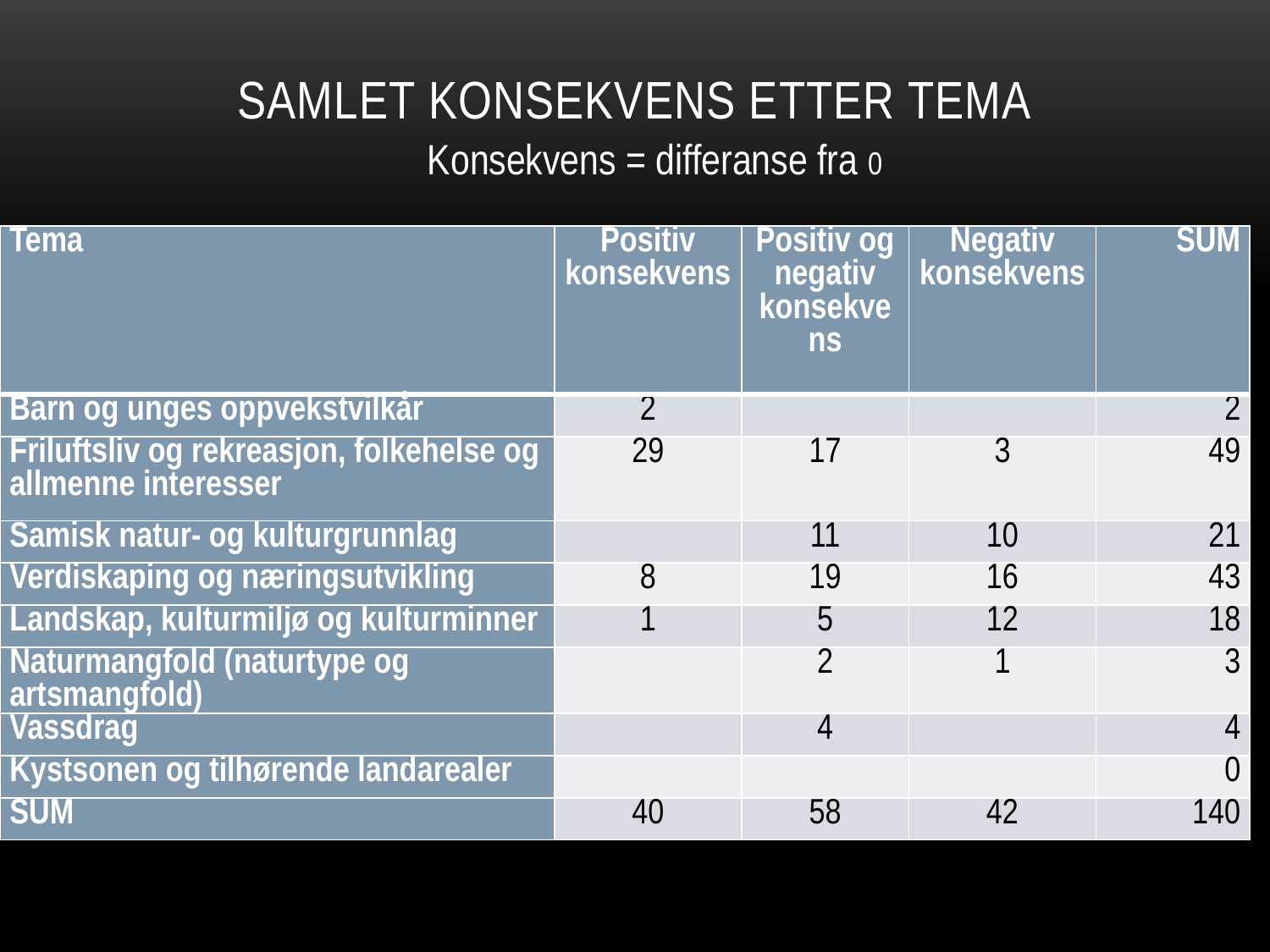

# SAMLET KONSEKVENS ETTER TEMA
Konsekvens = differanse fra 0
| Tema | Positiv konsekvens | Positiv og negativ konsekvens | Negativ konsekvens | SUM |
| --- | --- | --- | --- | --- |
| Barn og unges oppvekstvilkår | 2 |  |  | 2 |
| Friluftsliv og rekreasjon, folkehelse og allmenne interesser | 29 | 17 | 3 | 49 |
| Samisk natur- og kulturgrunnlag |  | 11 | 10 | 21 |
| Verdiskaping og næringsutvikling | 8 | 19 | 16 | 43 |
| Landskap, kulturmiljø og kulturminner | 1 | 5 | 12 | 18 |
| Naturmangfold (naturtype og artsmangfold) |  | 2 | 1 | 3 |
| Vassdrag |  | 4 |  | 4 |
| Kystsonen og tilhørende landarealer |  |  |  | 0 |
| SUM | 40 | 58 | 42 | 140 |